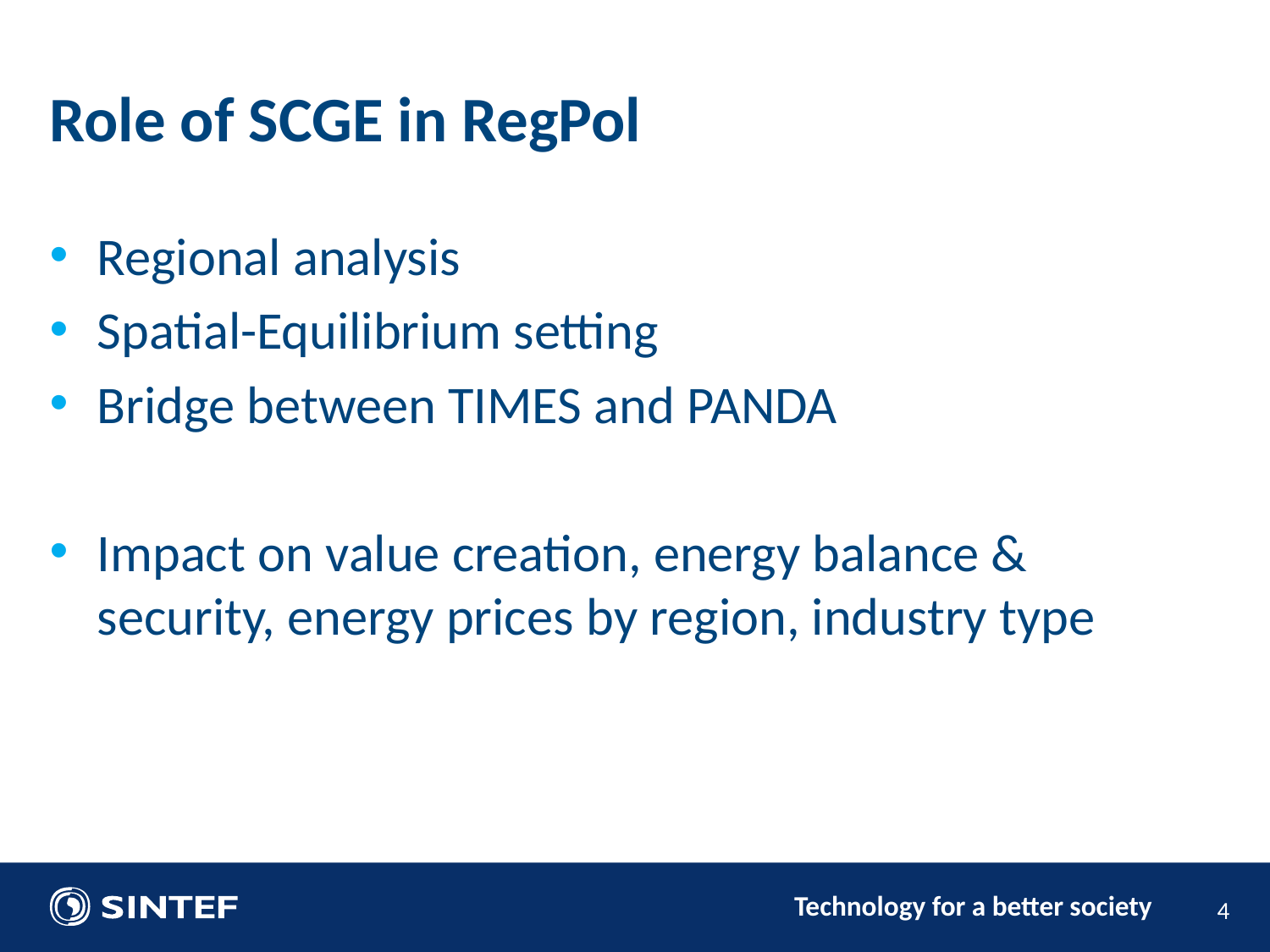

Role of SCGE in RegPol
Regional analysis
Spatial-Equilibrium setting
Bridge between TIMES and PANDA

Impact on value creation, energy balance & security, energy prices by region, industry type
4